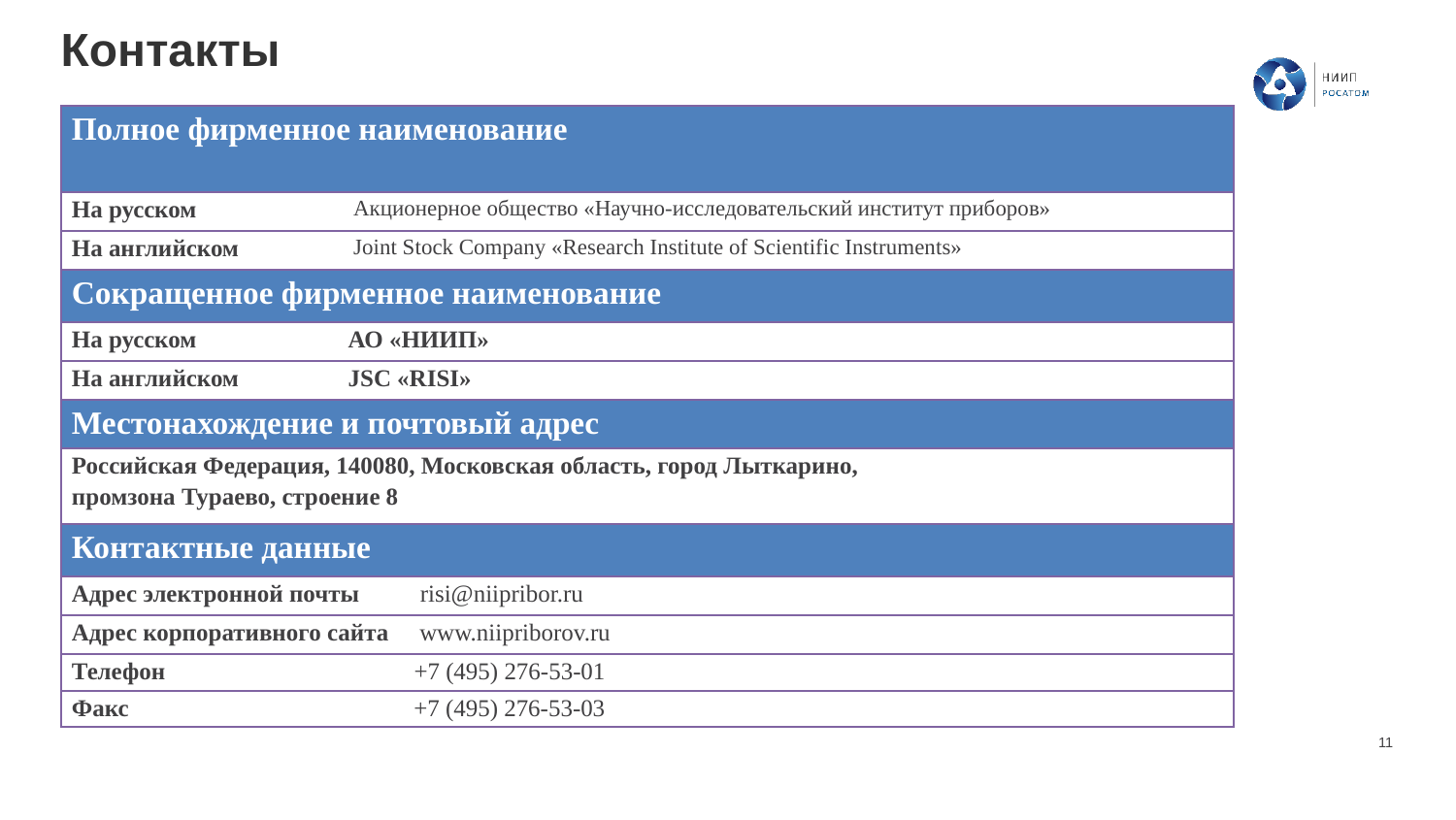

# Контакты
| Полное фирменное наименование |  |
| --- | --- |
| На русском | Акционерное общество «Научно-исследовательский институт приборов» |
| На английском | Joint Stock Company «Research Institute of Scientific Instruments» |
| Сокращенное фирменное наименование |  |
| На русском АО «НИИП» |  |
| На английском JSC «RISI» |  |
| Местонахождение и почтовый адрес |  |
| Российская Федерация, 140080, Московская область, город Лыткарино, промзона Тураево, строение 8 |  |
| Контактные данные |  |
| Адрес электронной почты risi@niipribor.ru |  |
| Адрес корпоративного сайта www.niipriborov.ru |  |
| Телефон +7 (495) 276-53-01 |  |
| Факс +7 (495) 276-53-03 |  |